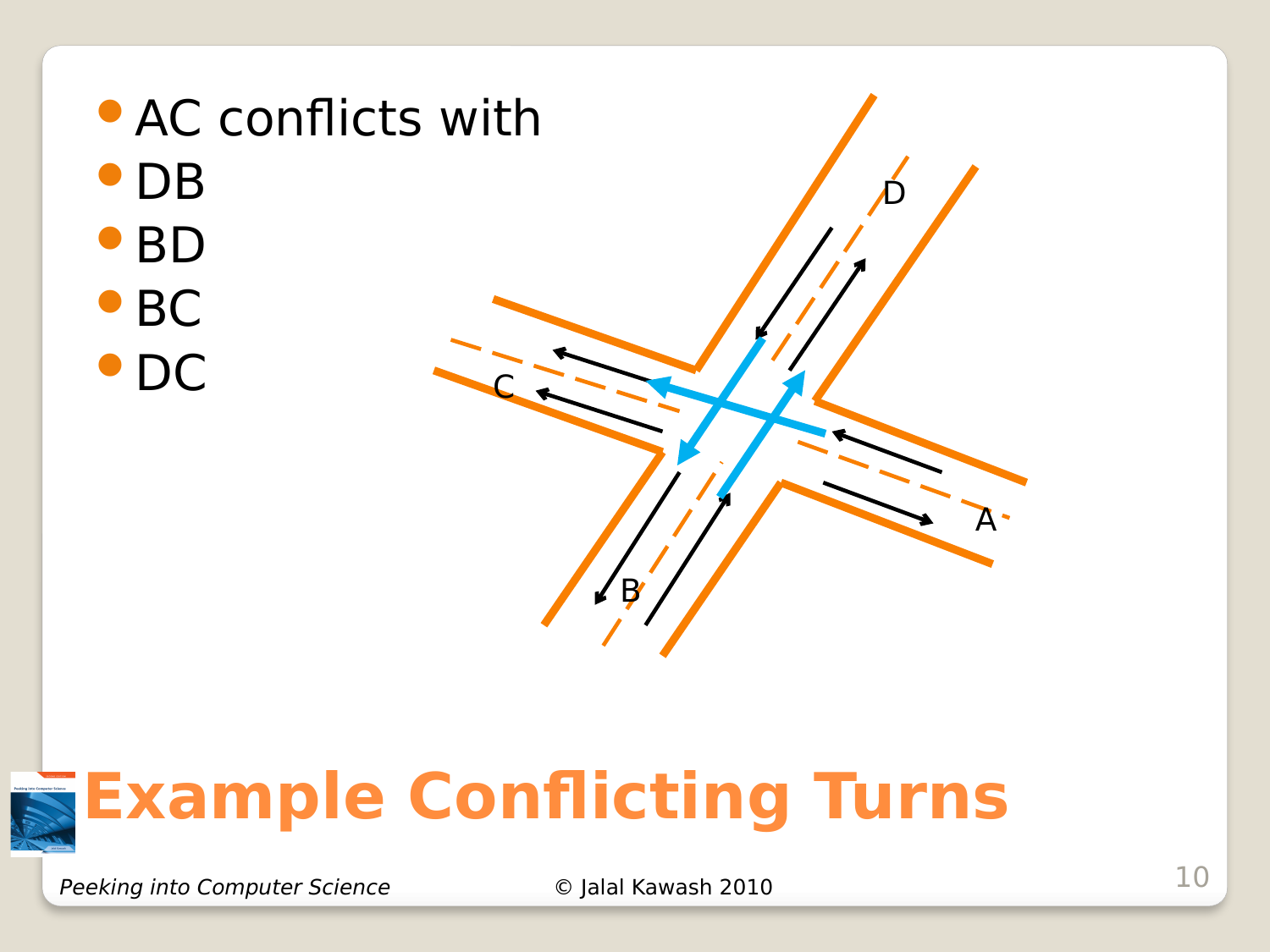

AC conflicts with
DB
BD
BC
DC
D
C
A
B
# Example Conflicting Turns
10